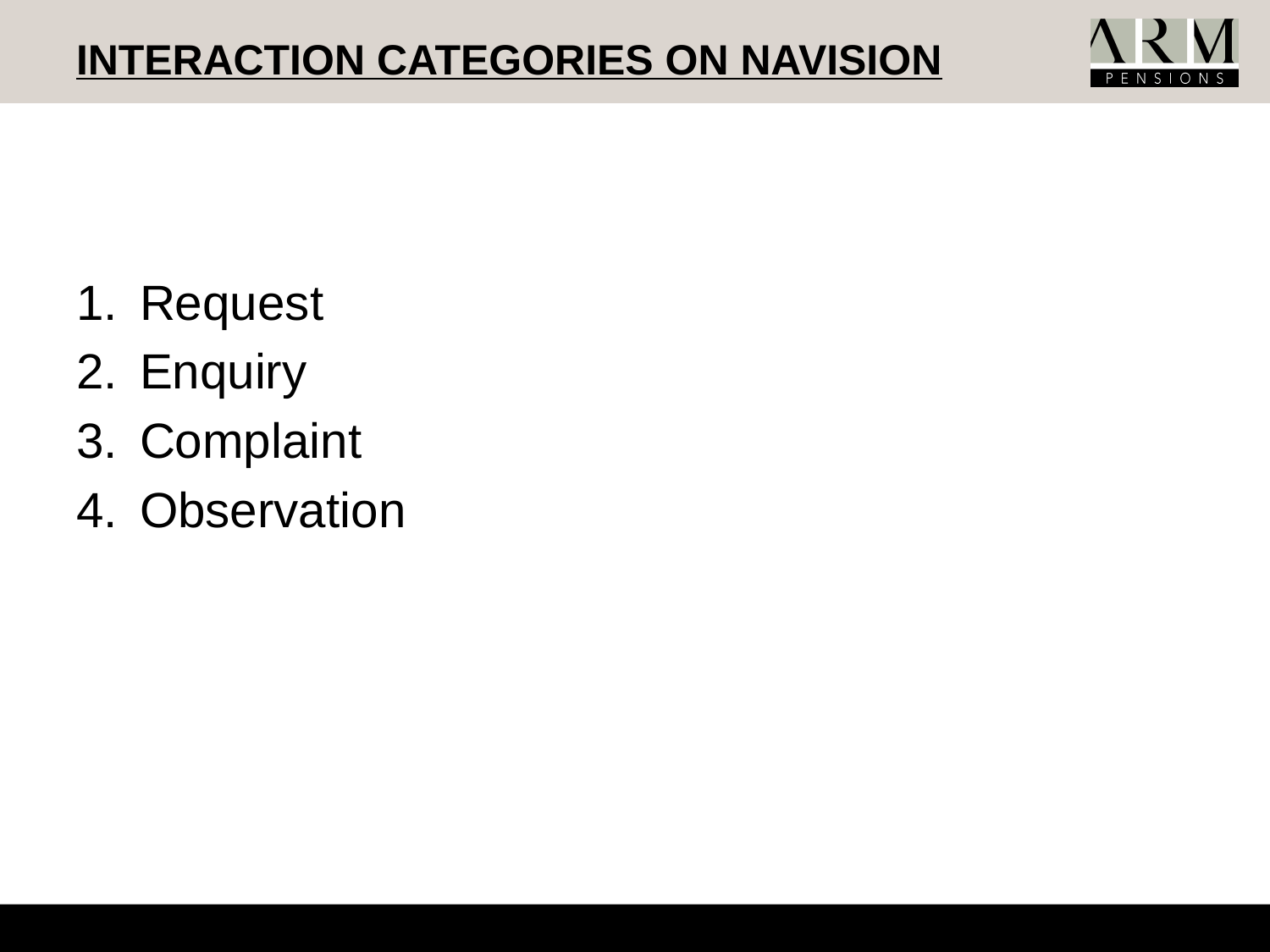

# INTERACTION CATEGORIES ON NAVISION
Request
Enquiry
Complaint
Observation